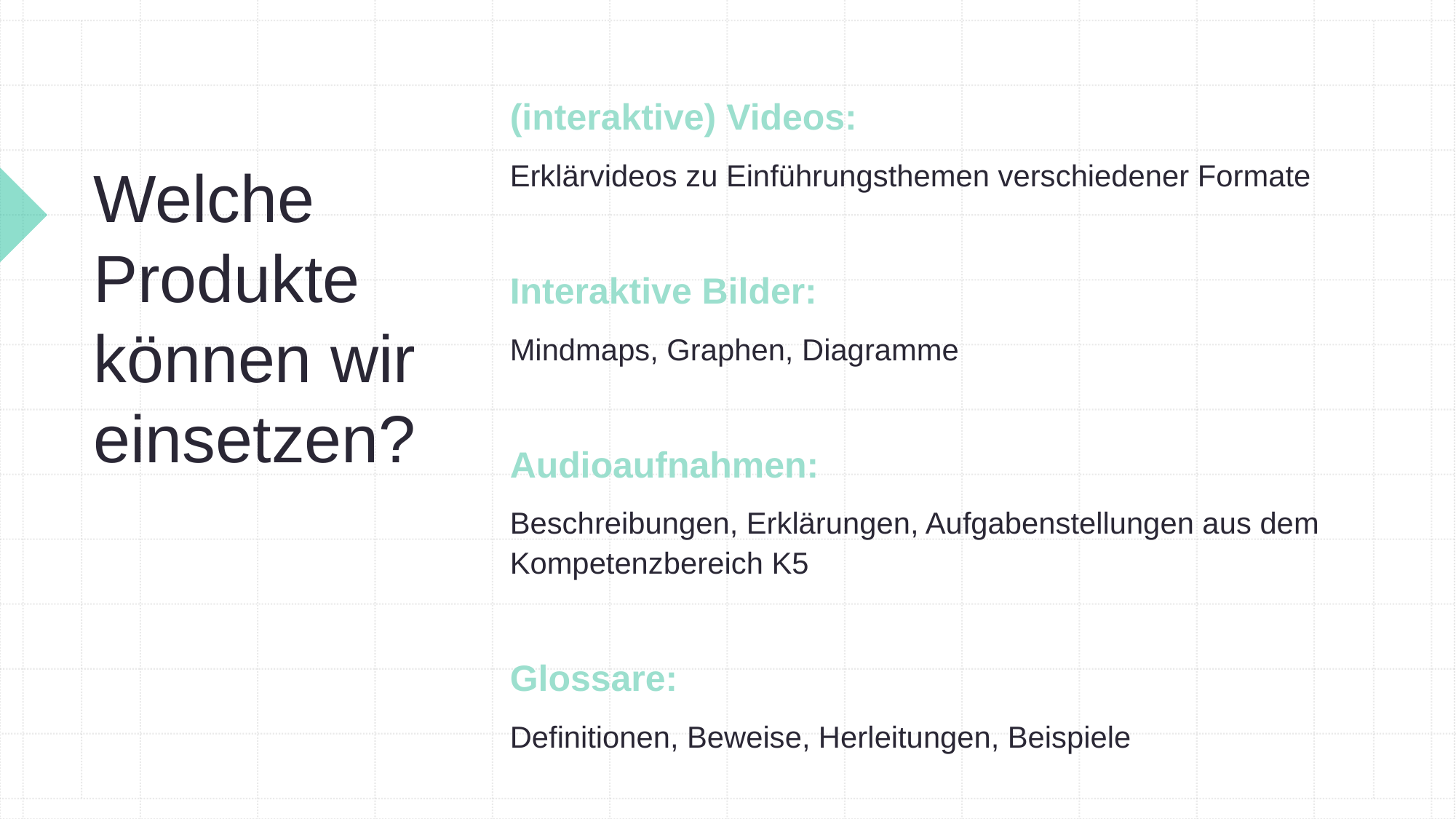

(interaktive) Videos:
Erklärvideos zu Einführungsthemen verschiedener Formate

Interaktive Bilder:
Mindmaps, Graphen, Diagramme

Audioaufnahmen:
Beschreibungen, Erklärungen, Aufgabenstellungen aus dem Kompetenzbereich K5

Glossare:
Definitionen, Beweise, Herleitungen, Beispiele

# Welche Produkte können wir einsetzen?